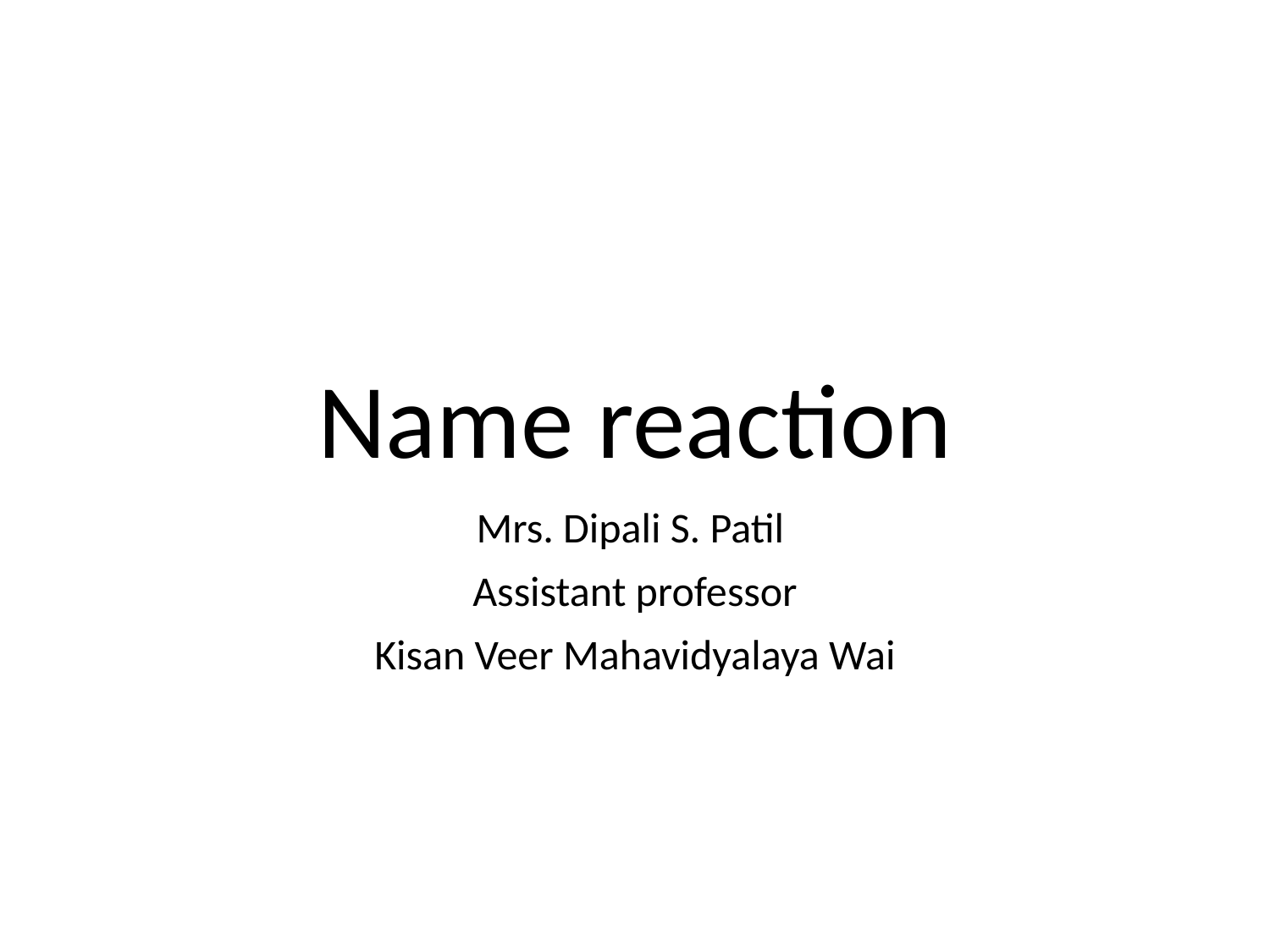

# Name reaction
Mrs. Dipali S. Patil
Assistant professor
Kisan Veer Mahavidyalaya Wai